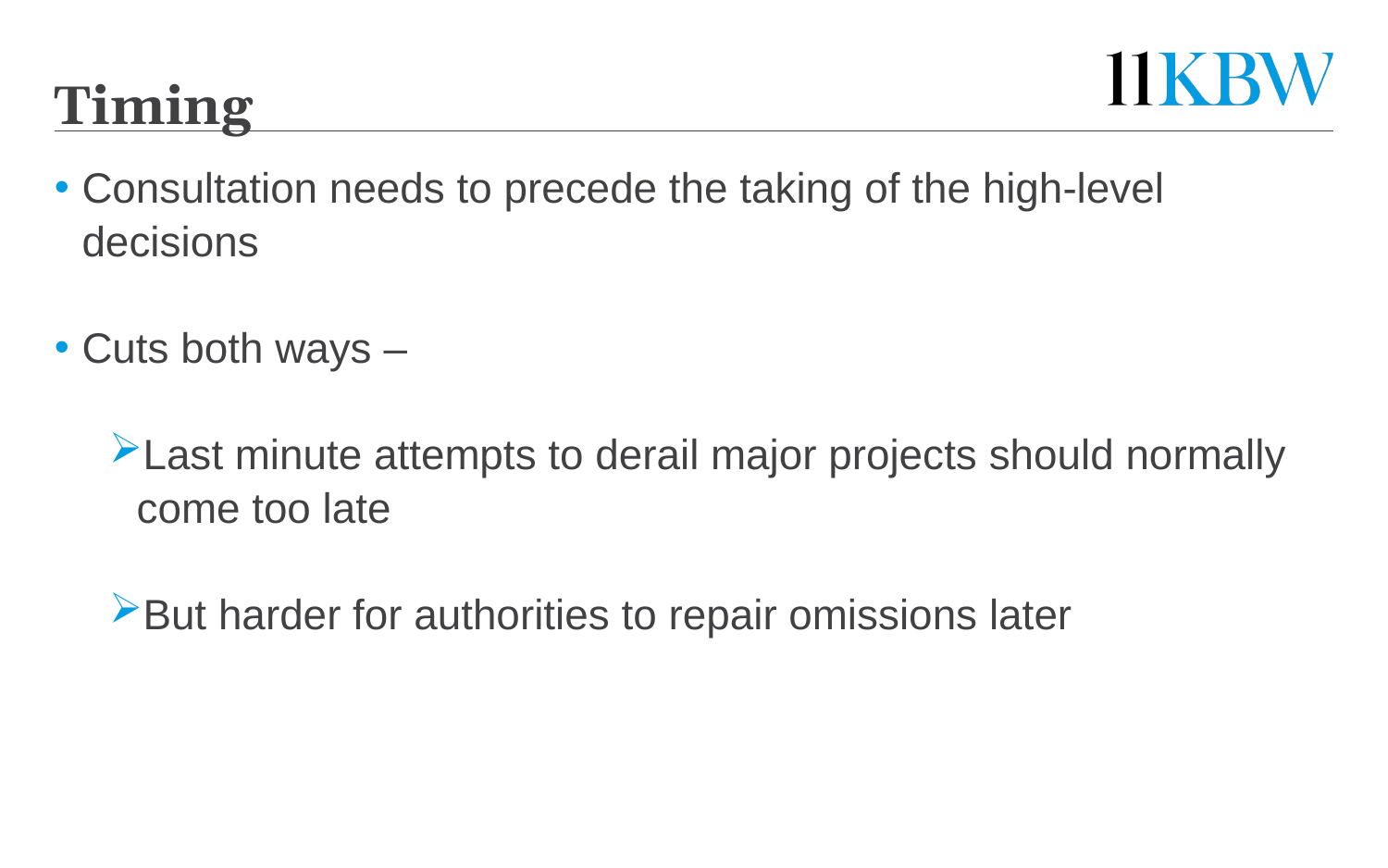

# Timing
Consultation needs to precede the taking of the high-level decisions

Cuts both ways –

Last minute attempts to derail major projects should normally come too late

But harder for authorities to repair omissions later